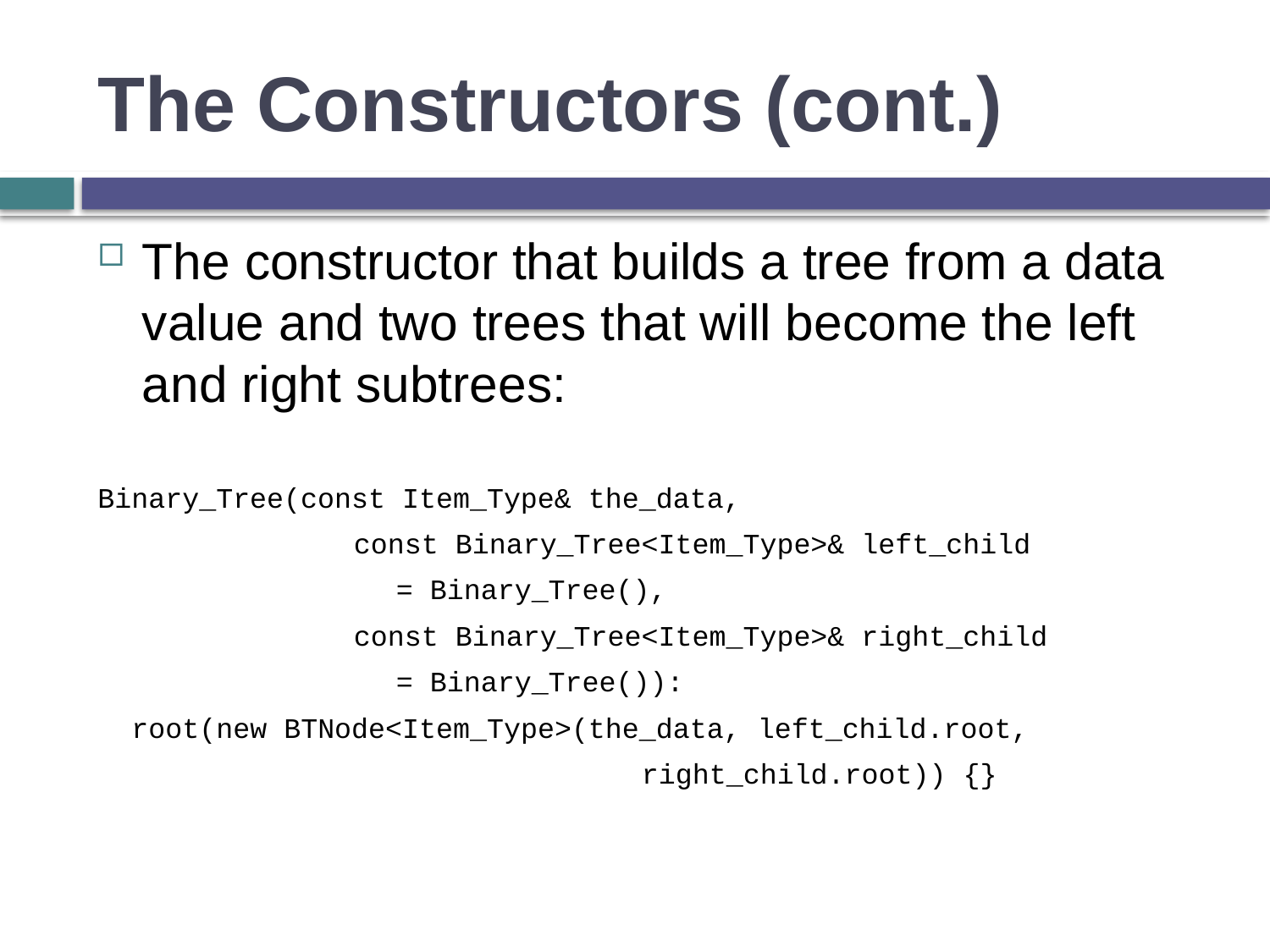

# The Constructors (cont.)

The constructor that builds a tree from a data value and two trees that will become the left and right subtrees:

Binary_Tree(const Item_Type& the_data,
		     const Binary_Tree<Item_Type>& left_child
			= Binary_Tree(),
		     const Binary_Tree<Item_Type>& right_child
			= Binary_Tree()):
  root(new BTNode<Item_Type>(the_data, left_child.root,
				       right_child.root)) {}